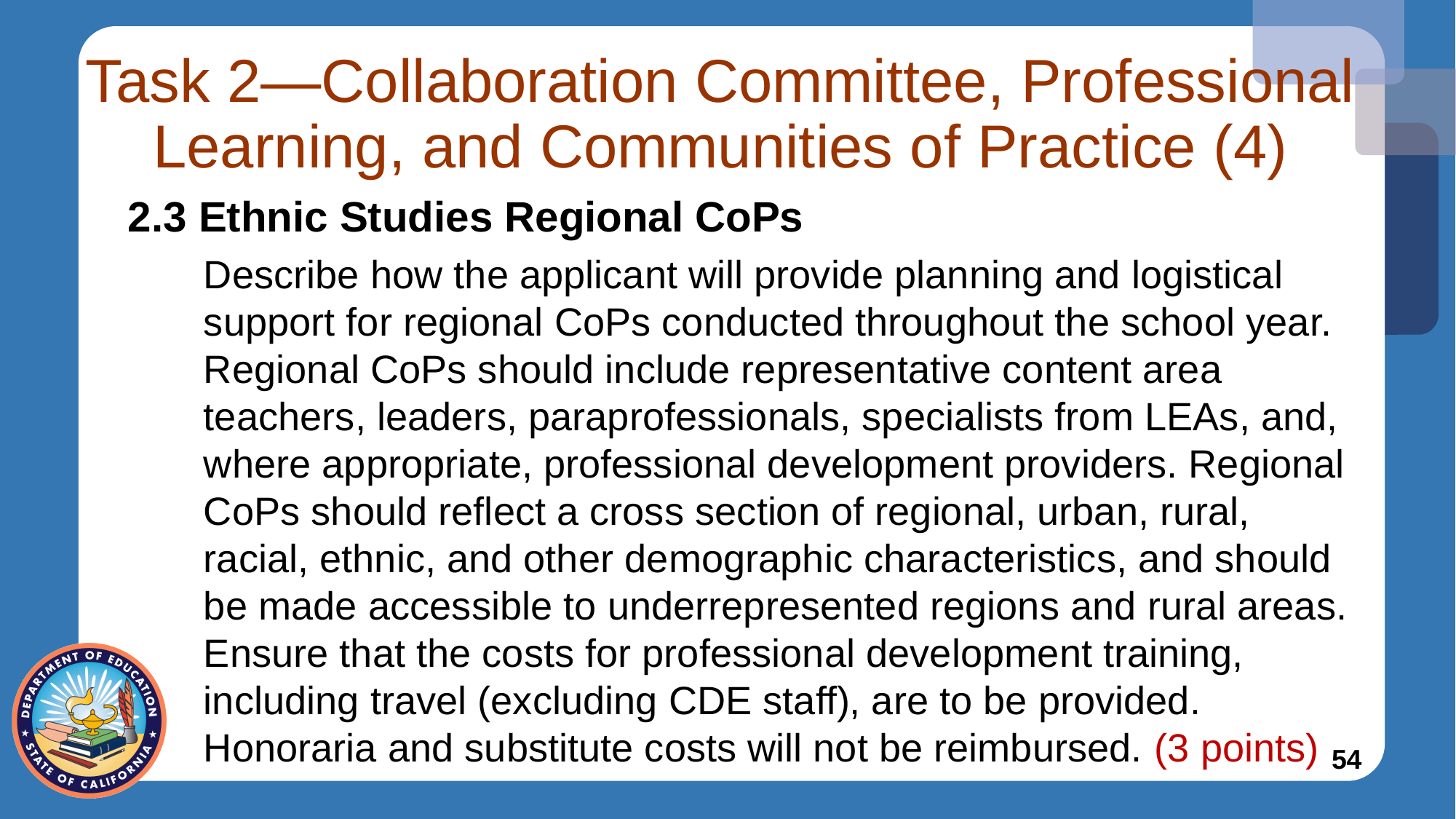

# Task 2—Collaboration Committee, Professional Learning, and Communities of Practice (4)
2.3 Ethnic Studies Regional CoPs
Describe how the applicant will provide planning and logistical support for regional CoPs conducted throughout the school year. Regional CoPs should include representative content area teachers, leaders, paraprofessionals, specialists from LEAs, and, where appropriate, professional development providers. Regional CoPs should reflect a cross section of regional, urban, rural, racial, ethnic, and other demographic characteristics, and should be made accessible to underrepresented regions and rural areas. Ensure that the costs for professional development training, including travel (excluding CDE staff), are to be provided. Honoraria and substitute costs will not be reimbursed. (3 points)
54